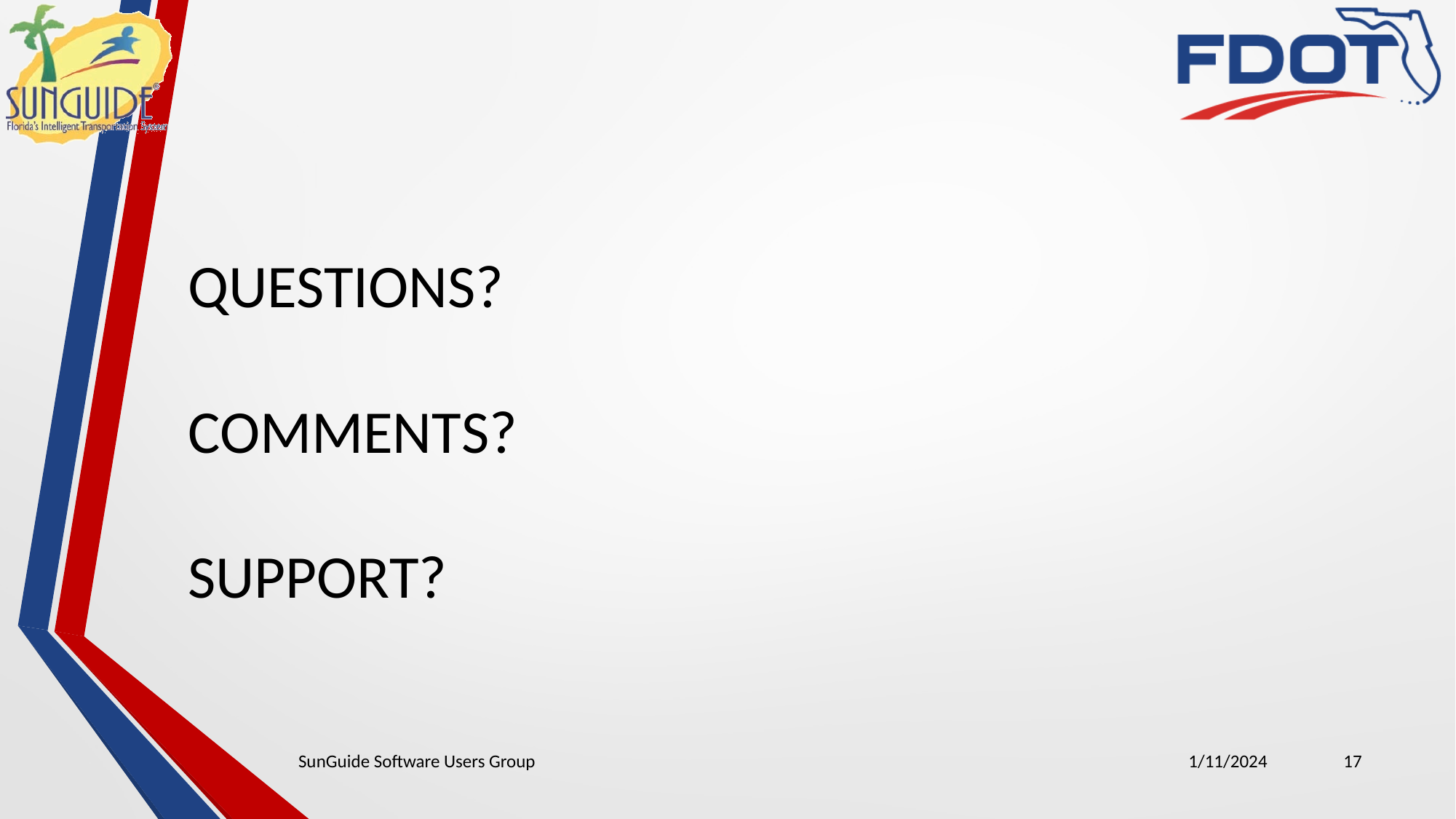

QUESTIONS?

COMMENTS?

SUPPORT?

SunGuide Software Users Group
1/11/2024
17